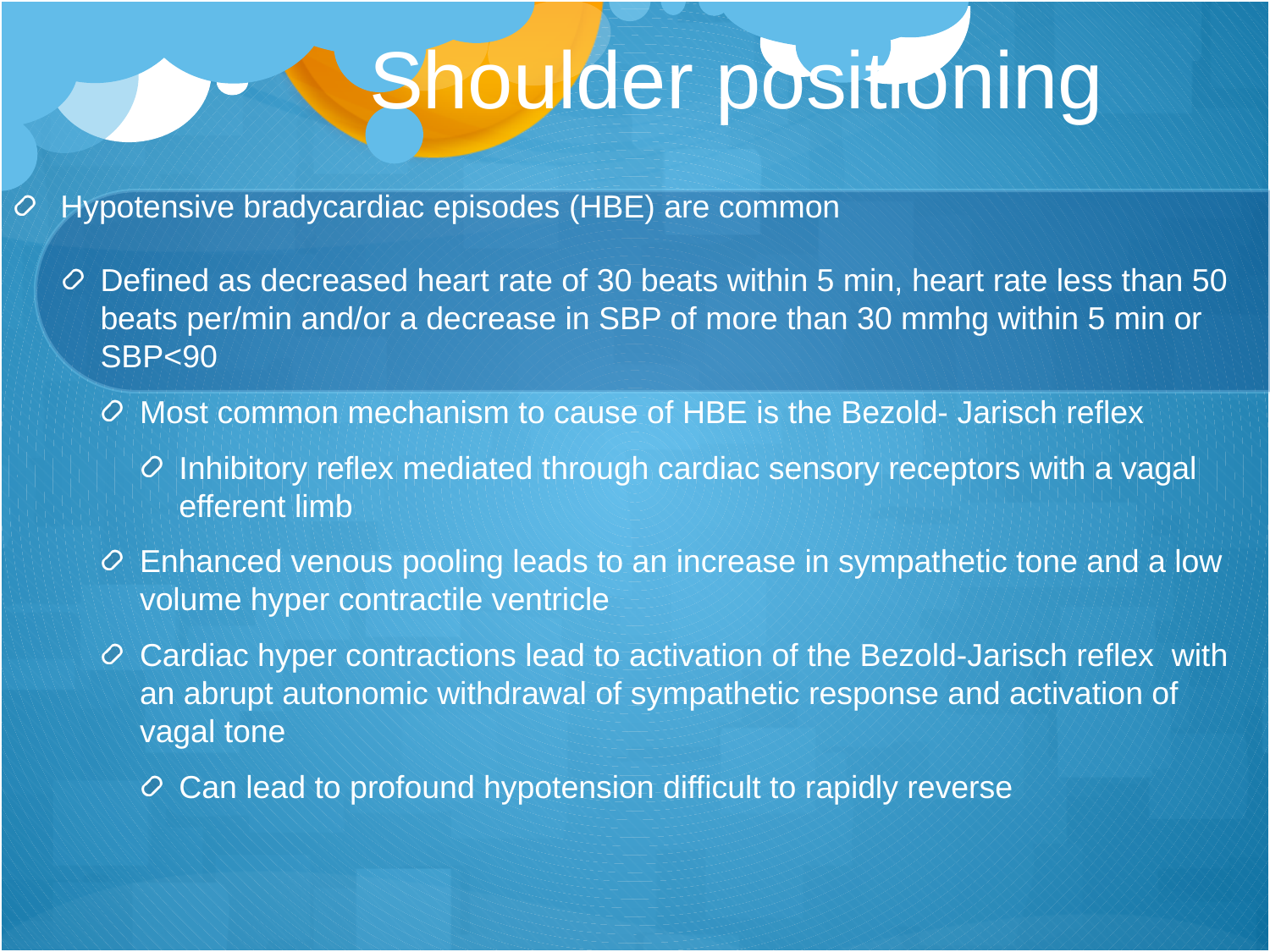

# Shoulder positioning

Hypotensive bradycardiac episodes (HBE) are common
Defined as decreased heart rate of 30 beats within 5 min, heart rate less than 50 beats per/min and/or a decrease in SBP of more than 30 mmhg within 5 min or SBP<90
Most common mechanism to cause of HBE is the Bezold- Jarisch reflex
Inhibitory reflex mediated through cardiac sensory receptors with a vagal efferent limb
Enhanced venous pooling leads to an increase in sympathetic tone and a low volume hyper contractile ventricle
Cardiac hyper contractions lead to activation of the Bezold-Jarisch reflex  with an abrupt autonomic withdrawal of sympathetic response and activation of vagal tone
Can lead to profound hypotension difficult to rapidly reverse